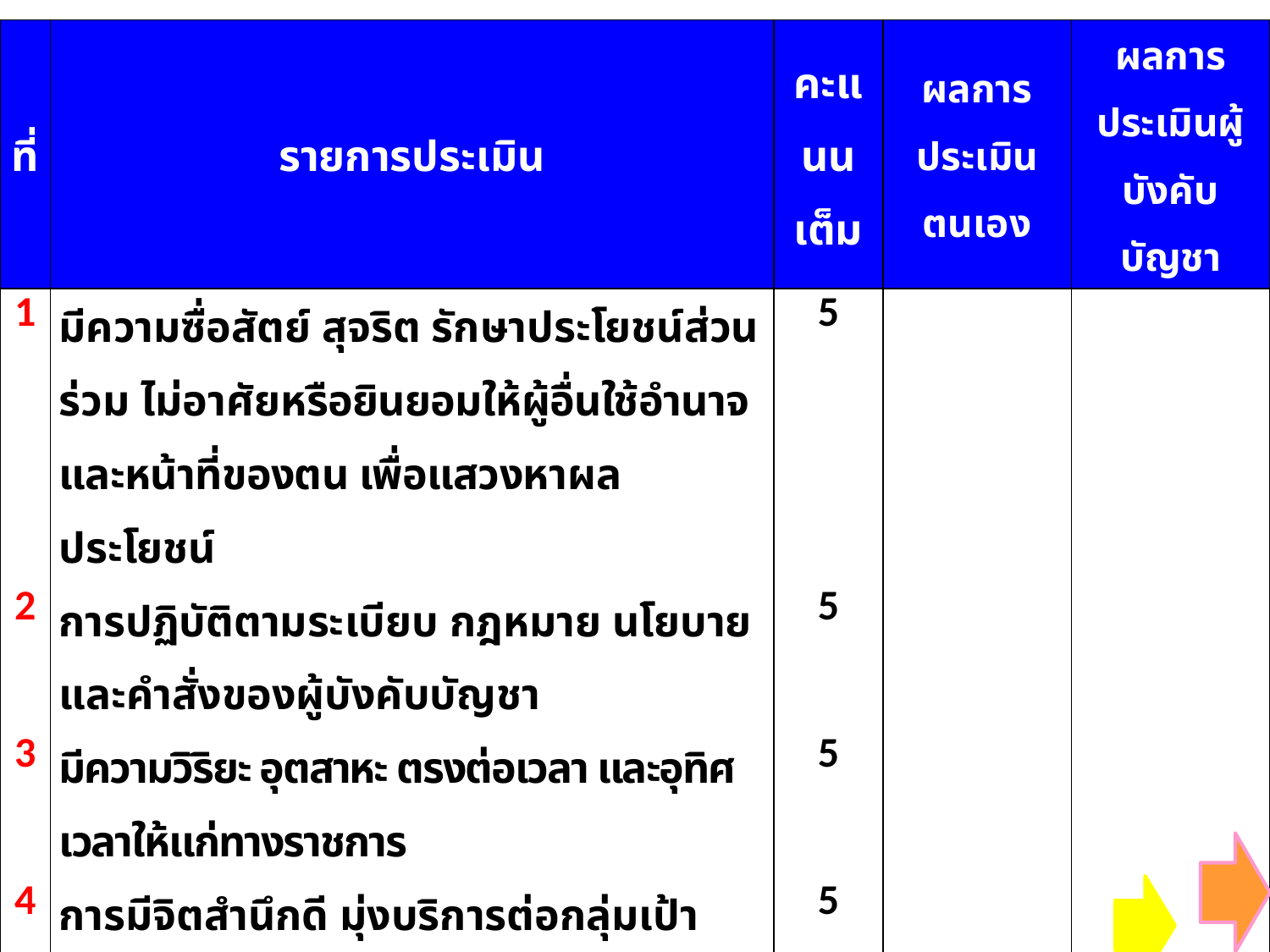

| ที่ | รายการประเมิน | คะแนนเต็ม | ผลการประเมินตนเอง | ผลการประเมินผู้บังคับบัญชา |
| --- | --- | --- | --- | --- |
| 1 | มีความซื่อสัตย์ สุจริต รักษาประโยชน์ส่วนร่วม ไม่อาศัยหรือยินยอมให้ผู้อื่นใช้อำนาจและหน้าที่ของตน เพื่อแสวงหาผลประโยชน์ | 5 |  |  |
| 2 | การปฏิบัติตามระเบียบ กฎหมาย นโยบาย และคำสั่งของผู้บังคับบัญชา | 5 |  |  |
| 3 | มีความวิริยะ อุตสาหะ ตรงต่อเวลา และอุทิศเวลาให้แก่ทางราชการ | 5 |  |  |
| 4 | การมีจิตสำนึกดี มุ่งบริการต่อกลุ่มเป้าหมายผู้รับบริการโดยไม่เลือกปฏิบัติ | 5 |  |  |
| 5 | การรักษาคุณภาพตามมาตรฐานวิชาชีพและจรรยาบรรณวิชาชีพ | 5 |  |  |
| 6 | การรักษาภาพลักษณ์และความสามัคคีในองค์กร ชุมชน และสังคม | 5 |  |  |
|  | คะแนนรวม | 30 |  |  |